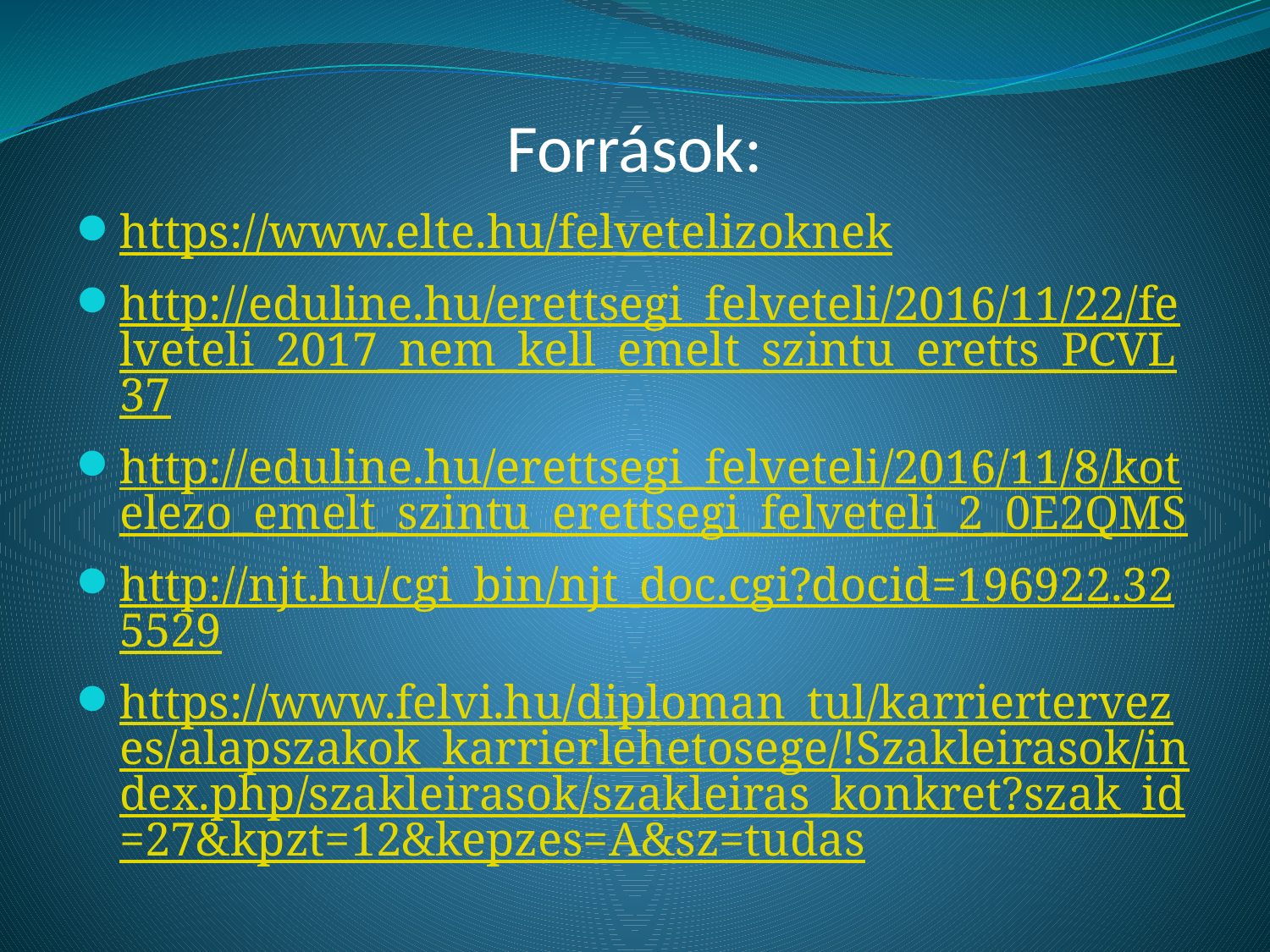

# Források:
https://www.elte.hu/felvetelizoknek
http://eduline.hu/erettsegi_felveteli/2016/11/22/felveteli_2017_nem_kell_emelt_szintu_eretts_PCVL37
http://eduline.hu/erettsegi_felveteli/2016/11/8/kotelezo_emelt_szintu_erettsegi_felveteli_2_0E2QMS
http://njt.hu/cgi_bin/njt_doc.cgi?docid=196922.325529
https://www.felvi.hu/diploman_tul/karriertervezes/alapszakok_karrierlehetosege/!Szakleirasok/index.php/szakleirasok/szakleiras_konkret?szak_id=27&kpzt=12&kepzes=A&sz=tudas